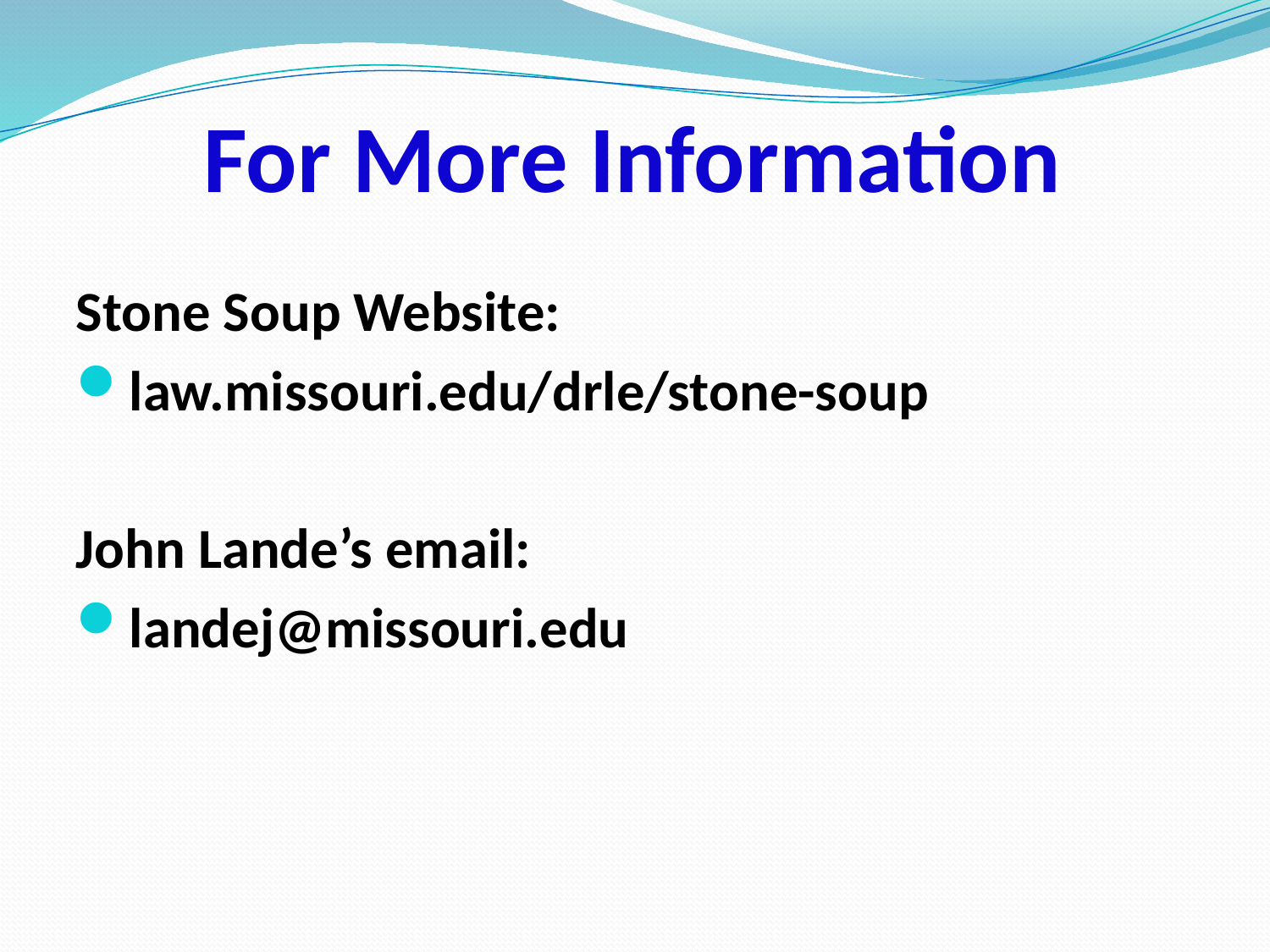

# For More Information
Stone Soup Website:
law.missouri.edu/drle/stone-soup

John Lande’s email:
landej@missouri.edu